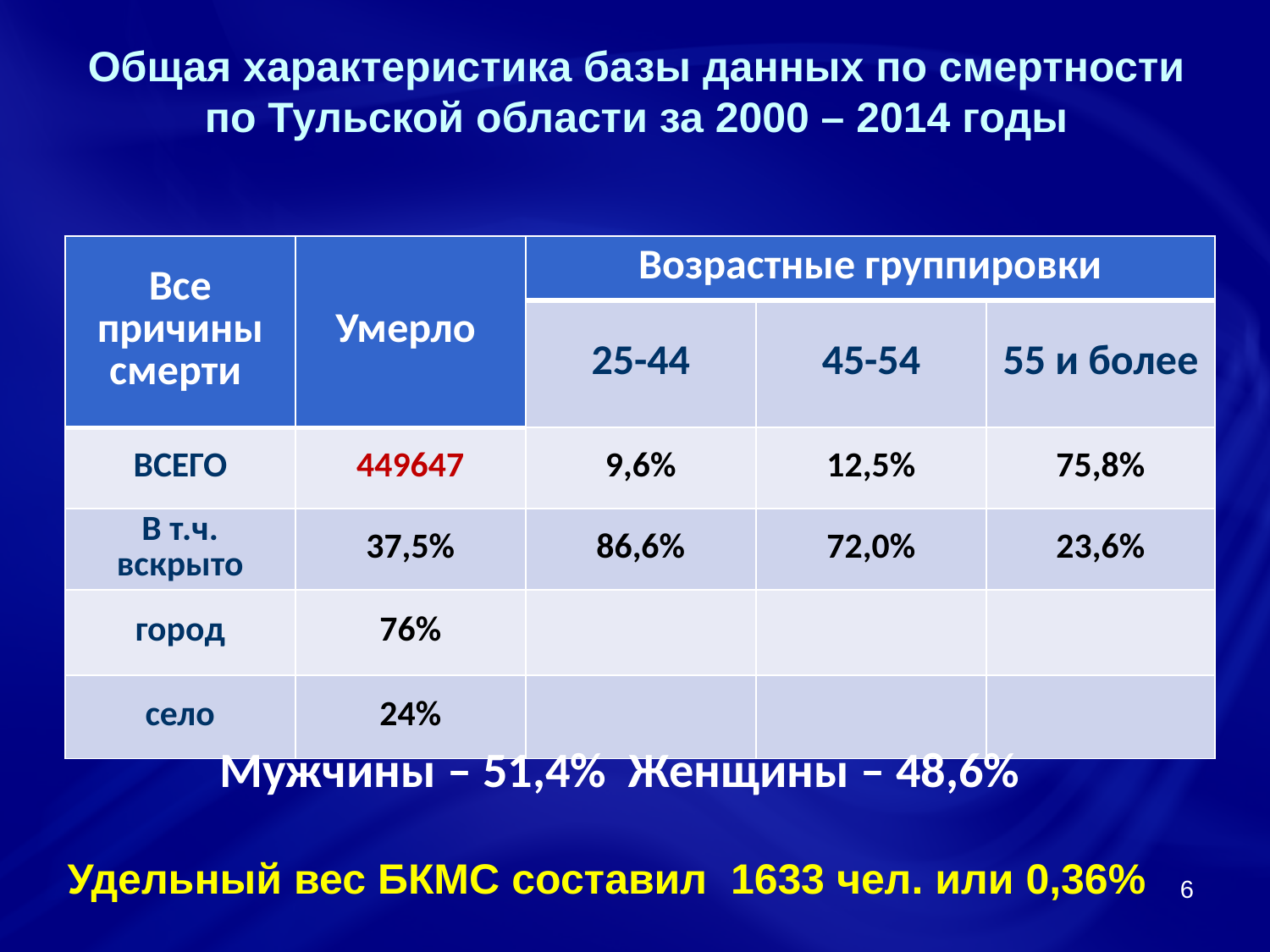

# Общая характеристика базы данных по смертности по Тульской области за 2000 – 2014 годы
| Все причины смерти | Умерло | Возрастные группировки |  |  |
| --- | --- | --- | --- | --- |
|  |  | 25-44 | 45-54 | 55 и более |
| ВСЕГО | 449647 | 9,6% | 12,5% | 75,8% |
| В т.ч. вскрыто | 37,5% | 86,6% | 72,0% | 23,6% |
| город | 76% |  |  |  |
| село | 24% |  |  |  |
Мужчины – 51,4%  Женщины – 48,6%
Удельный вес БКМС составил  1633 чел. или 0,36%
6